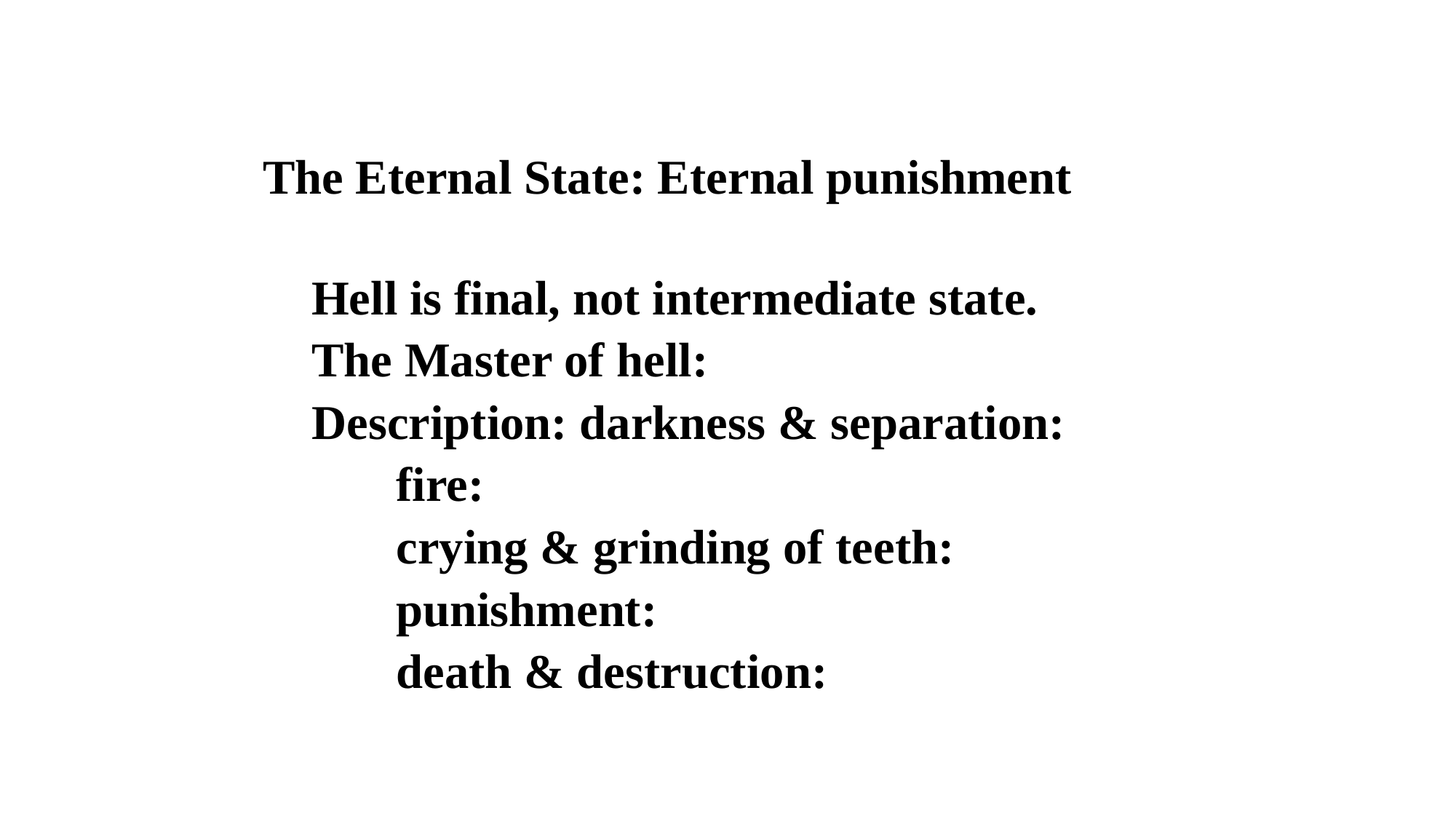

The Eternal State: Eternal punishment
    Hell is final, not intermediate state.
    The Master of hell:
    Description: darkness & separation:
	  fire:
	  crying & grinding of teeth:
	  punishment:
	  death & destruction: